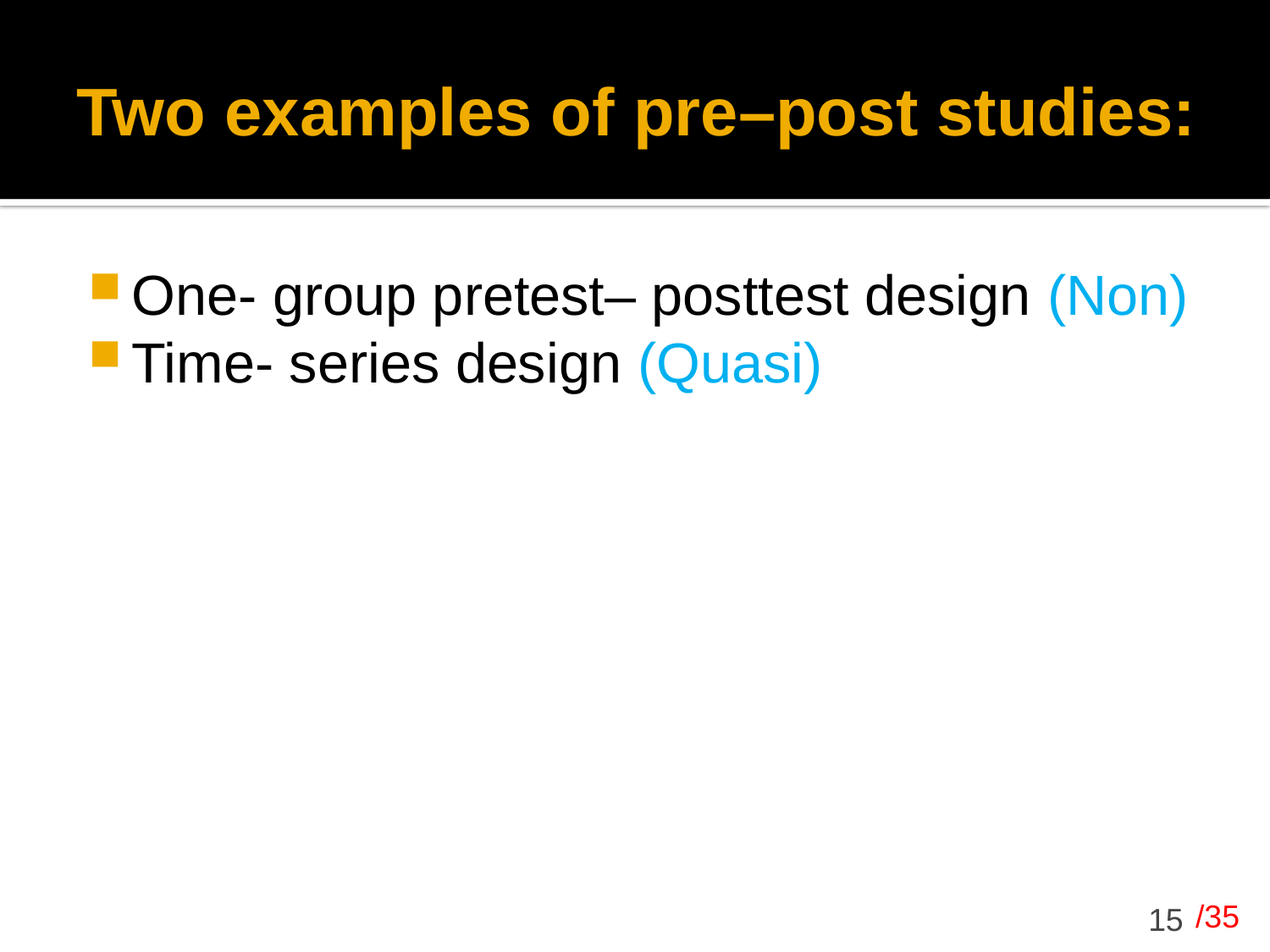

# Two examples of pre–post studies:
One- group pretest– posttest design (Non)
Time- series design (Quasi)
15